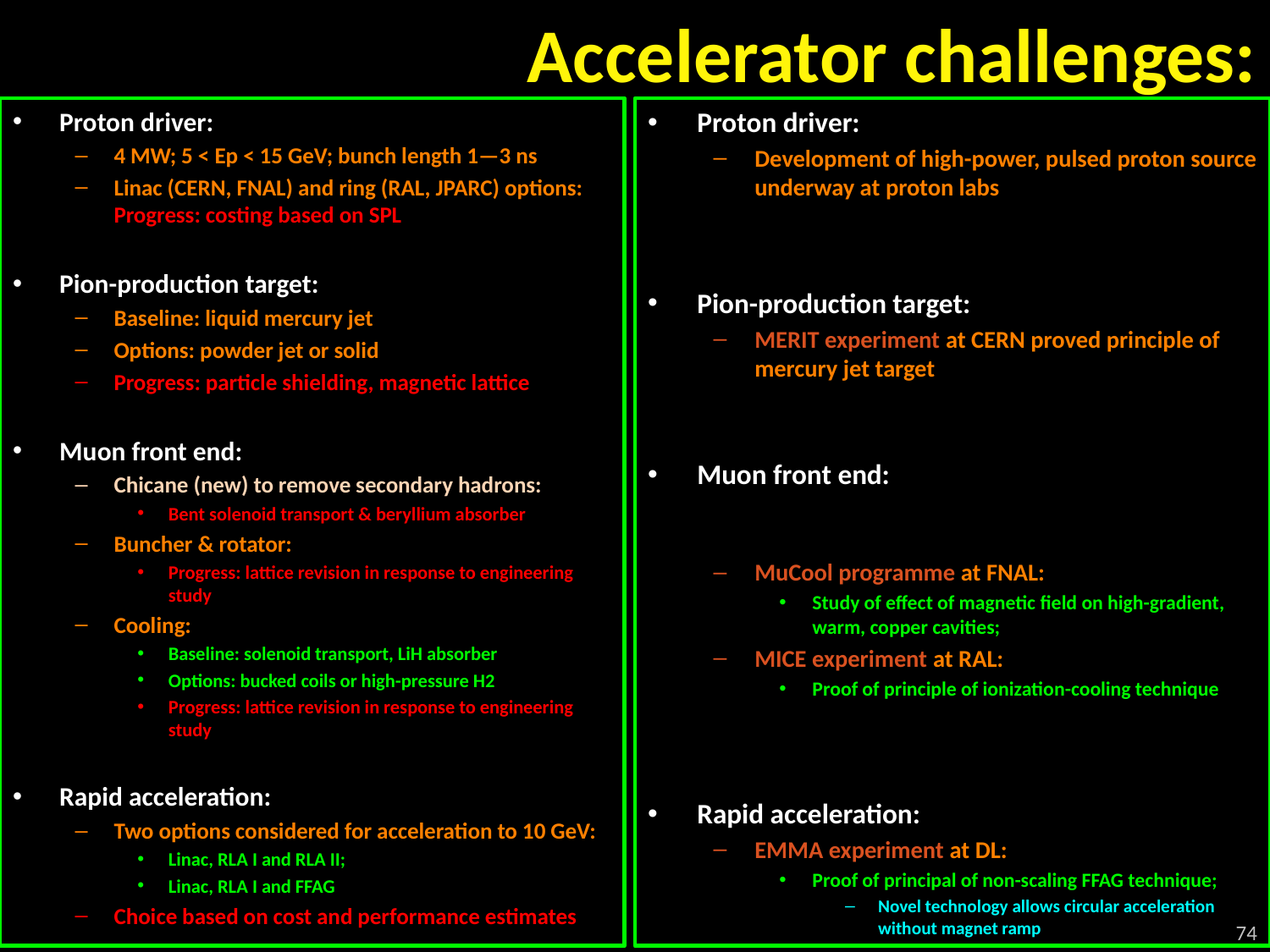

# Accelerator challenges:
Proton driver:
Development of high-power, pulsed proton source underway at proton labs

Pion-production target:
MERIT experiment at CERN proved principle of mercury jet target
Progress: particle shielding, magnetic lattice

Muon front end:
Chicane (new) to remove secondary hadrons:
Bent solenoid transport & beryllium absorber
MuCool programme at FNAL:
Study of effect of magnetic field on high-gradient, warm, copper cavities;
MICE experiment at RAL:
Proof of principle of ionization-cooling technique
Progress: lattice revision in response to engineering stud

Rapid acceleration:
EMMA experiment at DL:
Proof of principal of non-scaling FFAG technique;
Novel technology allows circular acceleration without magnet ramp
Proton driver:
4 MW; 5 < Ep < 15 GeV; bunch length 1—3 ns
Linac (CERN, FNAL) and ring (RAL, JPARC) options: Progress: costing based on SPL

Pion-production target:
Baseline: liquid mercury jet
Options: powder jet or solid
Progress: particle shielding, magnetic lattice

Muon front end:
Chicane (new) to remove secondary hadrons:
Bent solenoid transport & beryllium absorber
Buncher & rotator:
Progress: lattice revision in response to engineering study
Cooling:
Baseline: solenoid transport, LiH absorber
Options: bucked coils or high-pressure H2
Progress: lattice revision in response to engineering study

Rapid acceleration:
Two options considered for acceleration to 10 GeV:
Linac, RLA I and RLA II;
Linac, RLA I and FFAG
Choice based on cost and performance estimates
74